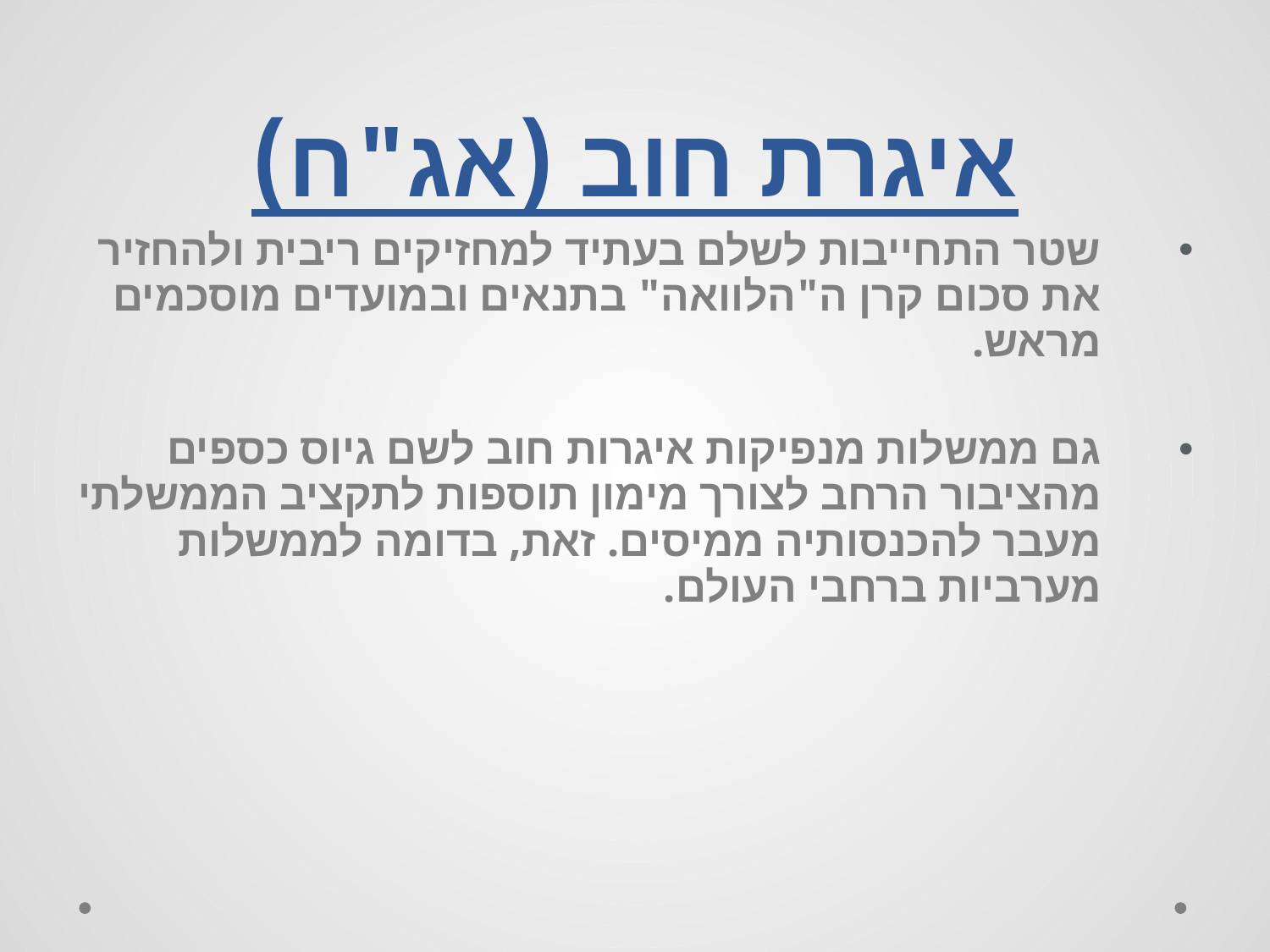

# איגרת חוב (אג"ח)
שטר התחייבות לשלם בעתיד למחזיקים ריבית ולהחזיר את סכום קרן ה"הלוואה" בתנאים ובמועדים מוסכמים מראש.

גם ממשלות מנפיקות איגרות חוב לשם גיוס כספים מהציבור הרחב לצורך מימון תוספות לתקציב הממשלתי מעבר להכנסותיה ממיסים. זאת, בדומה לממשלות מערביות ברחבי העולם.